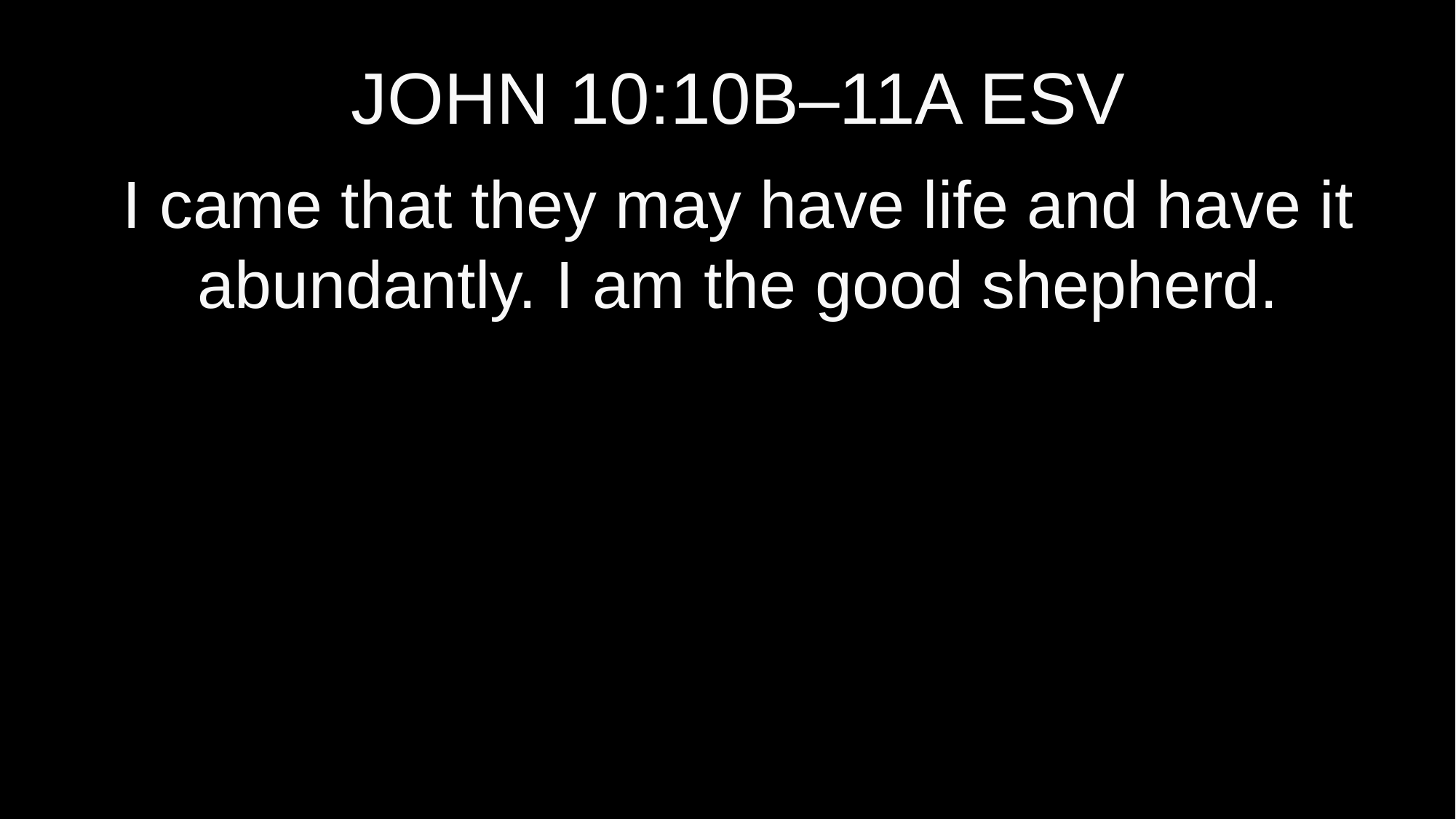

JOHN 10:10B–11A ESV
I came that they may have life and have it abundantly. I am the good shepherd.